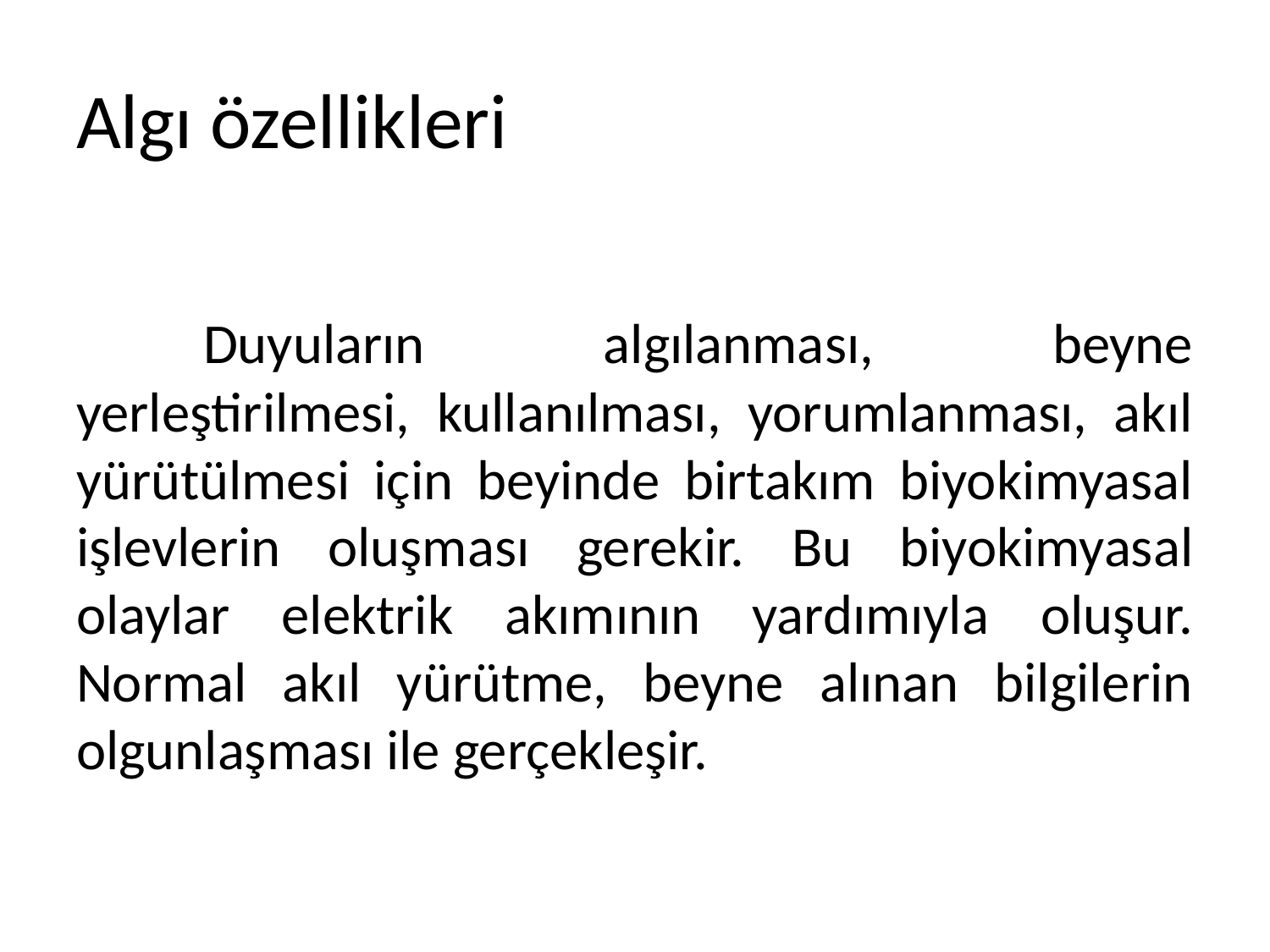

# Algı özellikleri

	Duyuların algılanması, beyne yerleştirilmesi, kullanılması, yorumlanması, akıl yürütülmesi için beyinde birtakım biyokimyasal işlevlerin oluşması gerekir. Bu biyokimyasal olaylar elektrik akımının yardımıyla oluşur. Normal akıl yürütme, beyne alınan bilgilerin olgunlaşması ile gerçekleşir.